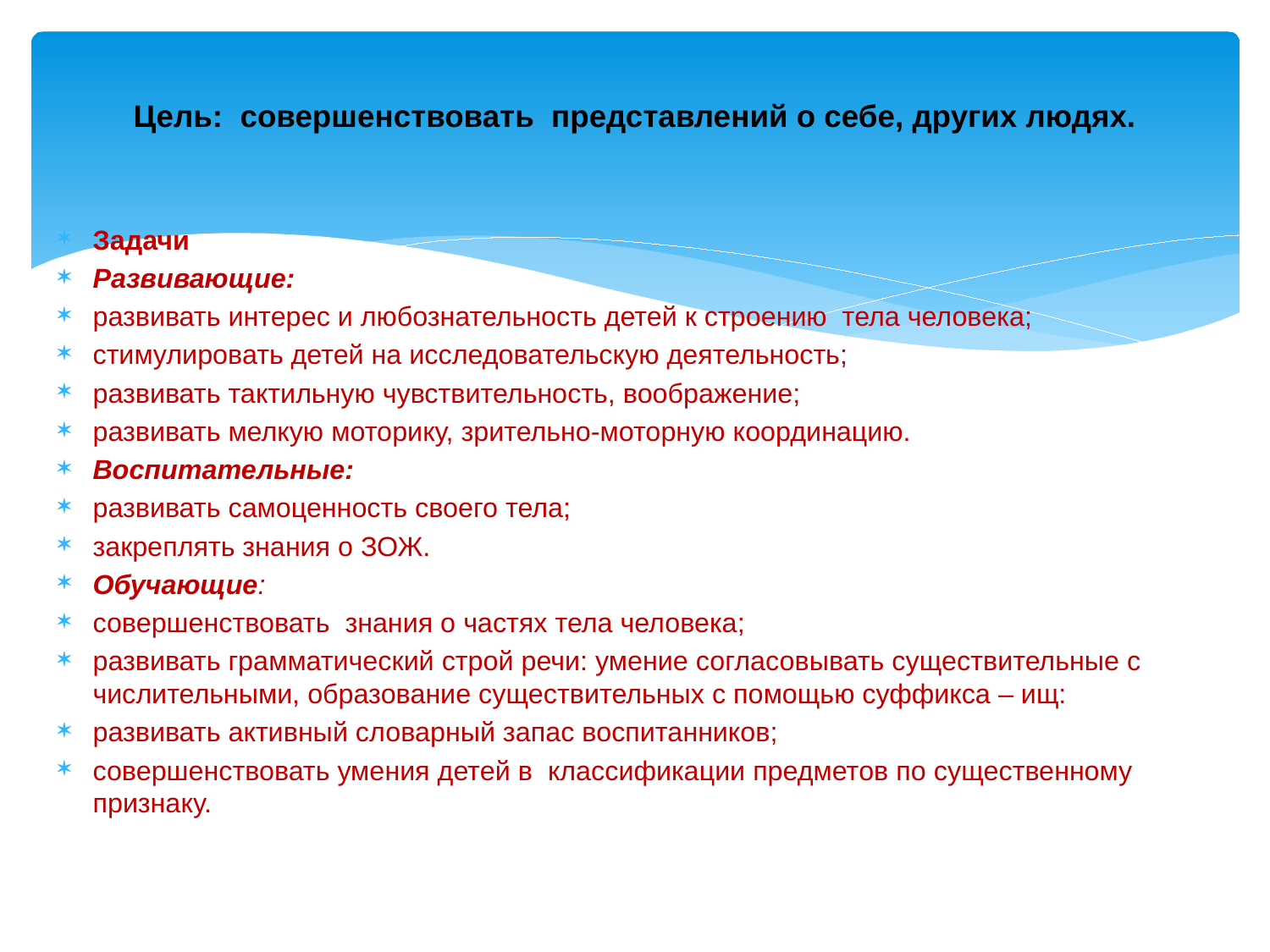

# Цель:  совершенствовать  представлений о себе, других людях.
Задачи
Развивающие:
развивать интерес и любознательность детей к строению  тела человека;
стимулировать детей на исследовательскую деятельность;
развивать тактильную чувствительность, воображение;
развивать мелкую моторику, зрительно-моторную координацию.
Воспитательные:
развивать самоценность своего тела;
закреплять знания о ЗОЖ.
Обучающие:
совершенствовать  знания о частях тела человека;
развивать грамматический строй речи: умение согласовывать существительные с числительными, образование существительных с помощью суффикса – ищ:
развивать активный словарный запас воспитанников;
совершенствовать умения детей в  классификации предметов по существенному признаку.